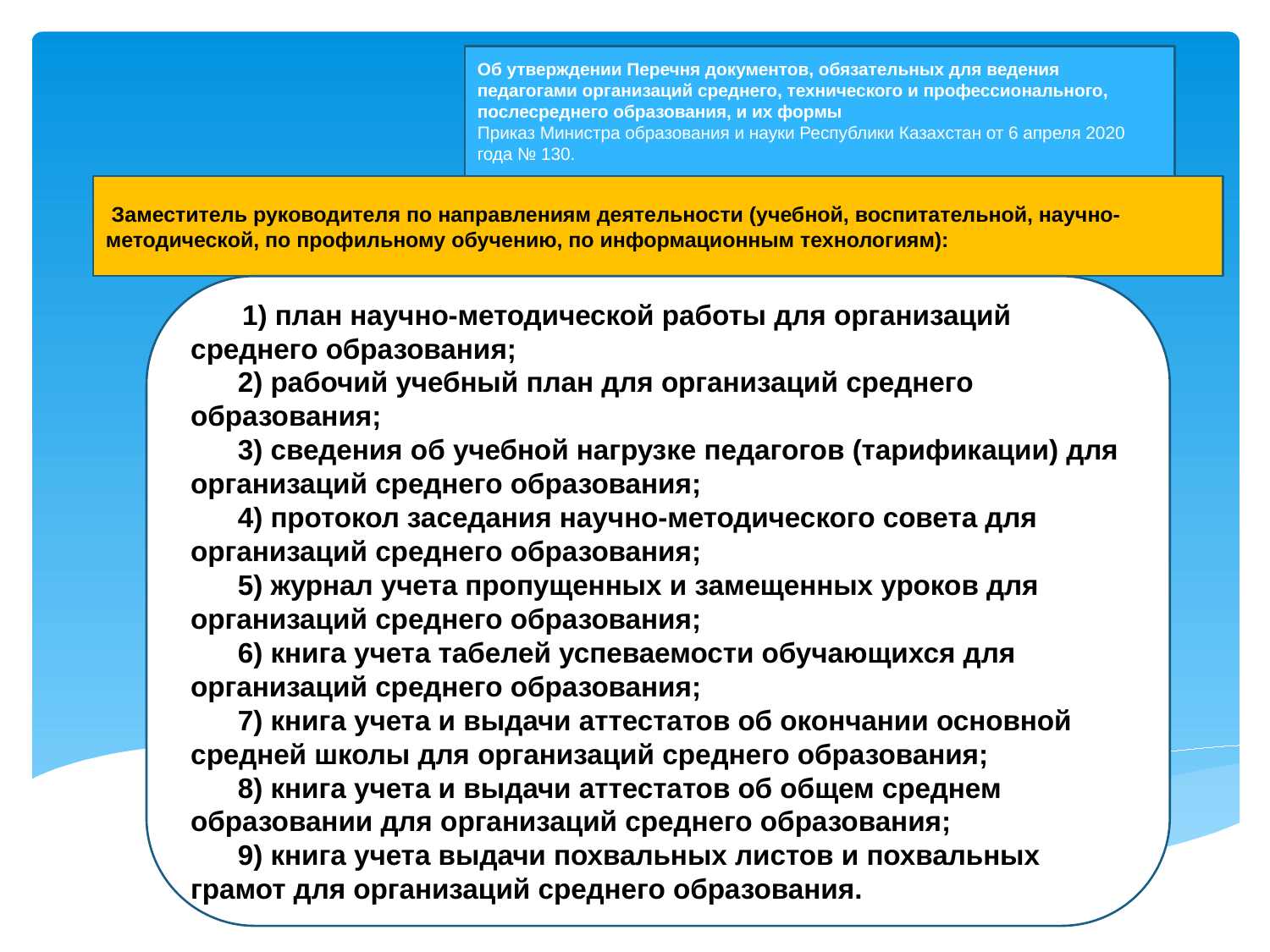

Об утверждении Перечня документов, обязательных для ведения педагогами организаций среднего, технического и профессионального, послесреднего образования, и их формы
Приказ Министра образования и науки Республики Казахстан от 6 апреля 2020 года № 130.
 Заместитель руководителя по направлениям деятельности (учебной, воспитательной, научно-методической, по профильному обучению, по информационным технологиям):
       1) план научно-методической работы для организаций среднего образования;
      2) рабочий учебный план для организаций среднего образования;
      3) сведения об учебной нагрузке педагогов (тарификации) для организаций среднего образования;
      4) протокол заседания научно-методического совета для организаций среднего образования;
      5) журнал учета пропущенных и замещенных уроков для организаций среднего образования;
      6) книга учета табелей успеваемости обучающихся для организаций среднего образования;
      7) книга учета и выдачи аттестатов об окончании основной средней школы для организаций среднего образования;
      8) книга учета и выдачи аттестатов об общем среднем образовании для организаций среднего образования;
      9) книга учета выдачи похвальных листов и похвальных грамот для организаций среднего образования.